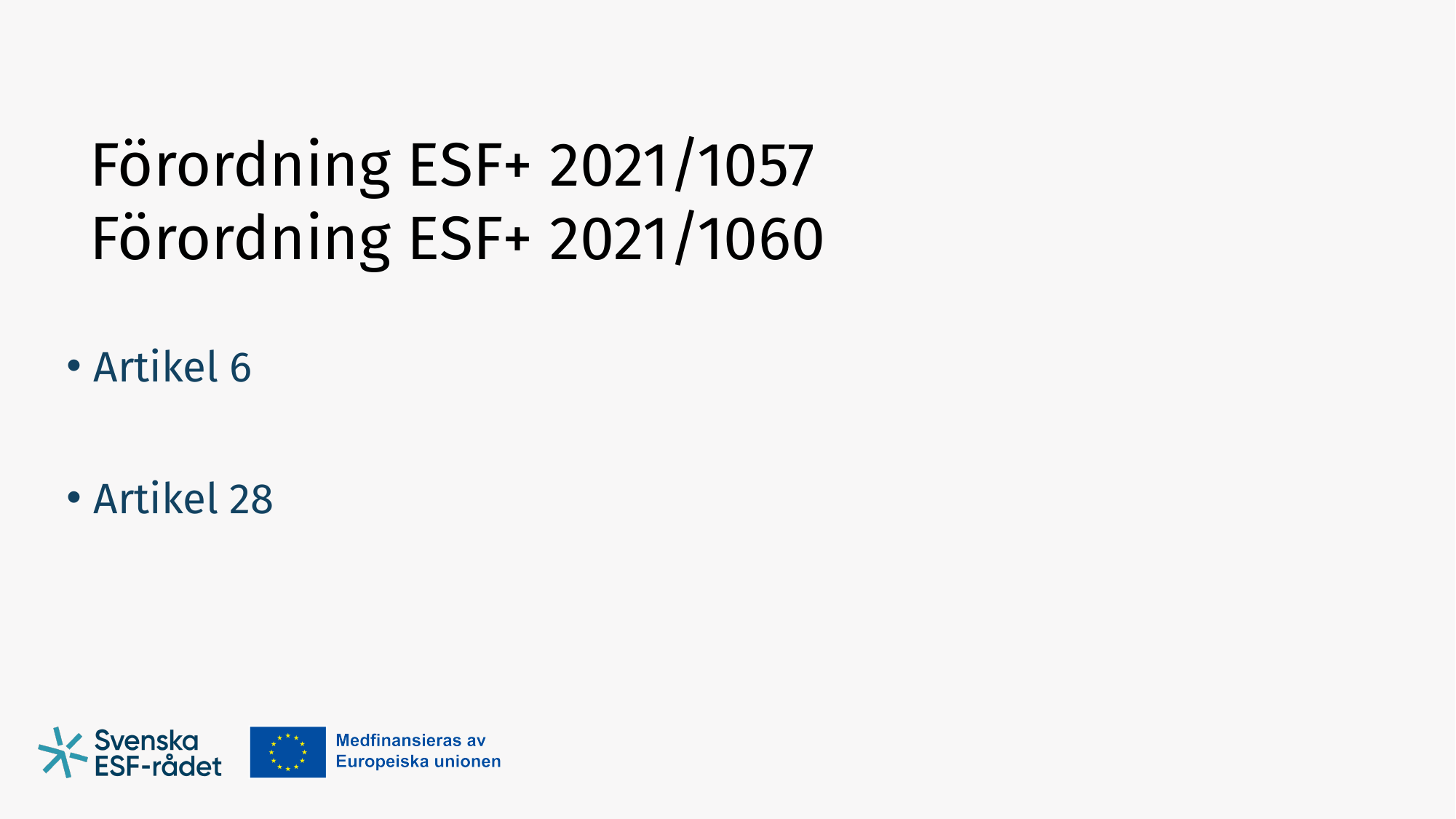

# Förordning ESF+ 2021/1057 Förordning ESF+ 2021/1060
Artikel 6

Artikel 28